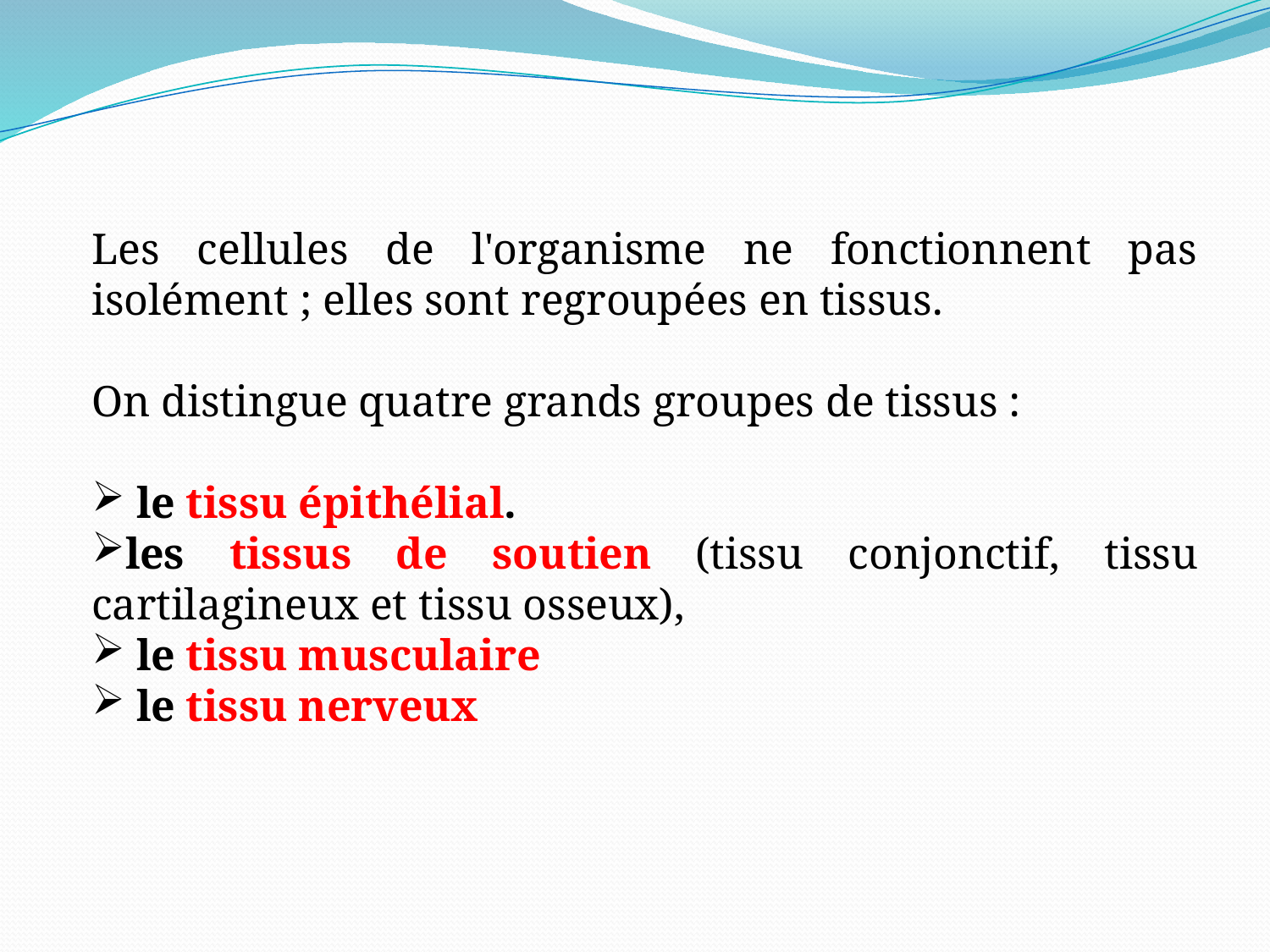

Les cellules de l'organisme ne fonctionnent pas isolément ; elles sont regroupées en tissus.

On distingue quatre grands groupes de tissus :

 le tissu épithélial.
les tissus de soutien (tissu conjonctif, tissu cartilagineux et tissu osseux),
 le tissu musculaire
 le tissu nerveux